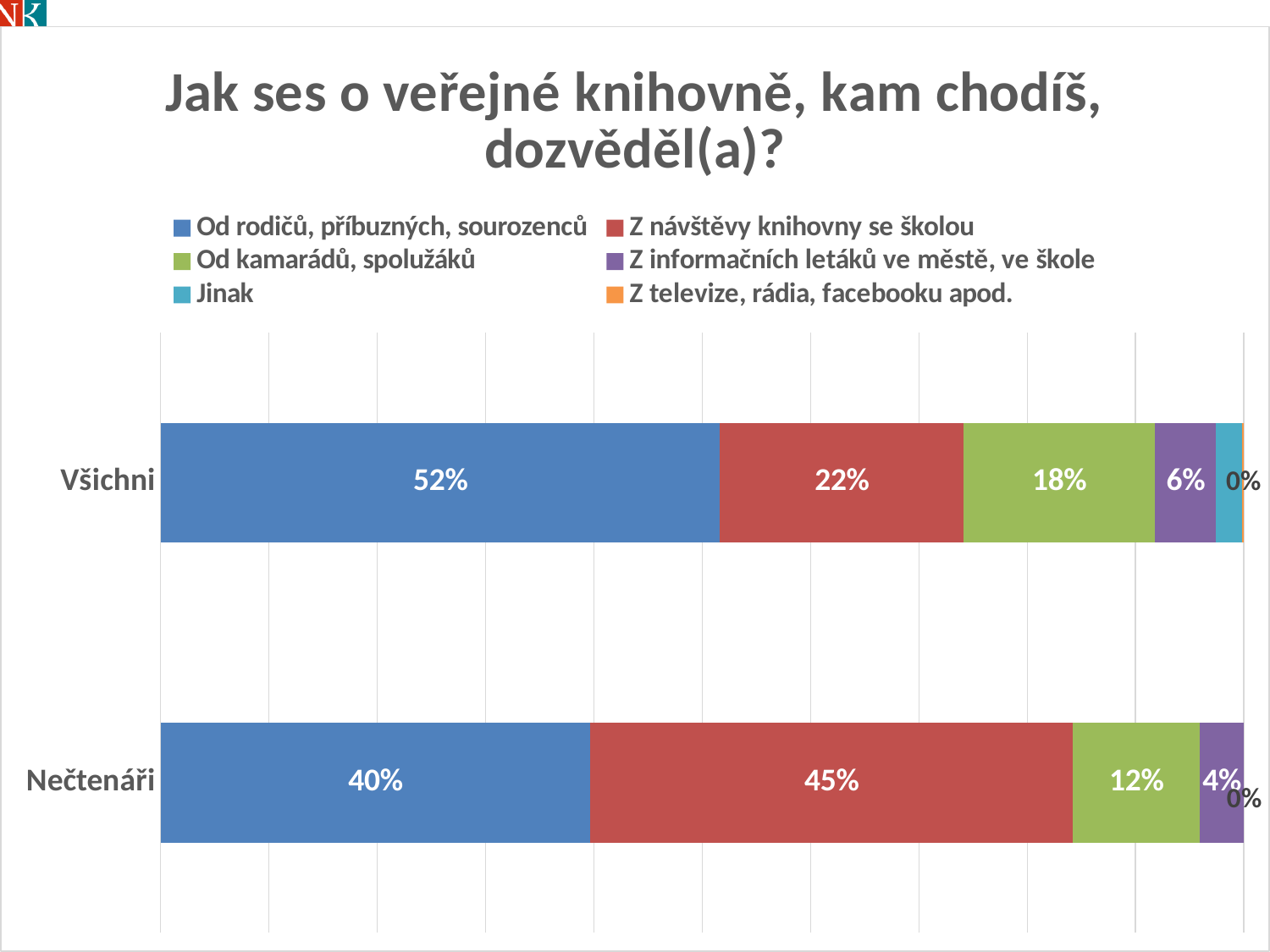

### Chart: Jak ses o veřejné knihovně, kam chodíš, dozvěděl(a)?

| Category | Od rodičů, příbuzných, sourozenců | Z návštěvy knihovny se školou | Od kamarádů, spolužáků | Z informačních letáků ve městě, ve škole | Jinak | Z televize, rádia, facebooku apod. |
|---|---|---|---|---|---|---|
| Všichni | 0.5164332382461476 | 0.22477275577532896 | 0.17675622003132274 | 0.0562901987920076 | 0.02440100791764269 | 0.0013465792375513081 |
| Nečtenáři | 0.3966078611023653 | 0.4453368294447227 | 0.11735210812985394 | 0.040703201323058026 | 0.0 | 0.0 |